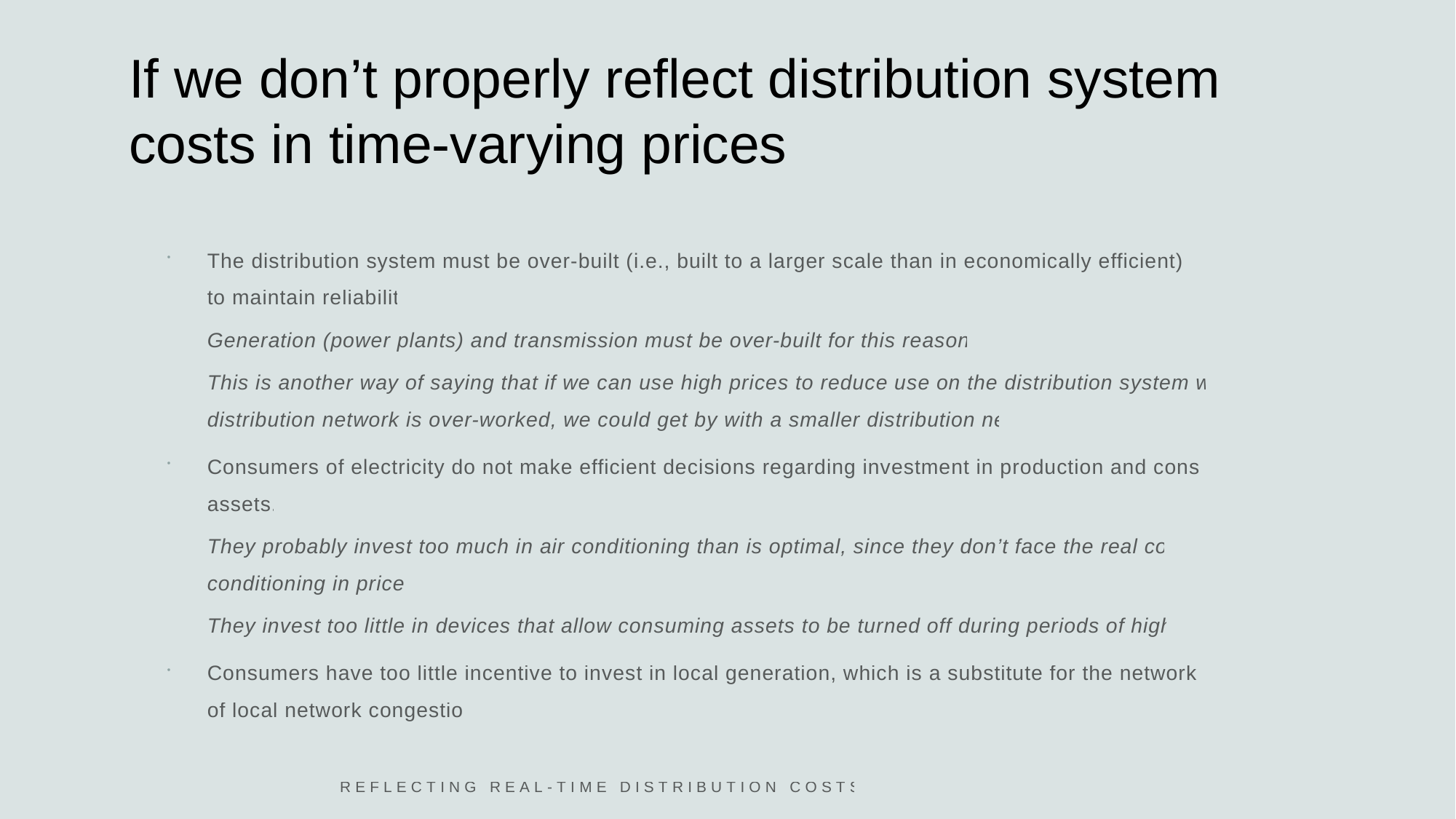

# If we don’t properly reflect distribution system costs in time-varying prices
The distribution system must be over-built (i.e., built to a larger scale than in economically efficient) in order to maintain reliability.
Generation (power plants) and transmission must be over-built for this reason, also.
This is another way of saying that if we can use high prices to reduce use on the distribution system when the distribution network is over-worked, we could get by with a smaller distribution network.
Consumers of electricity do not make efficient decisions regarding investment in production and consumption assets.
They probably invest too much in air conditioning than is optimal, since they don’t face the real cost of air conditioning in prices.
They invest too little in devices that allow consuming assets to be turned off during periods of high prices.
Consumers have too little incentive to invest in local generation, which is a substitute for the network at times of local network congestion.
Reflecting real-time distribution costs in real-time prices